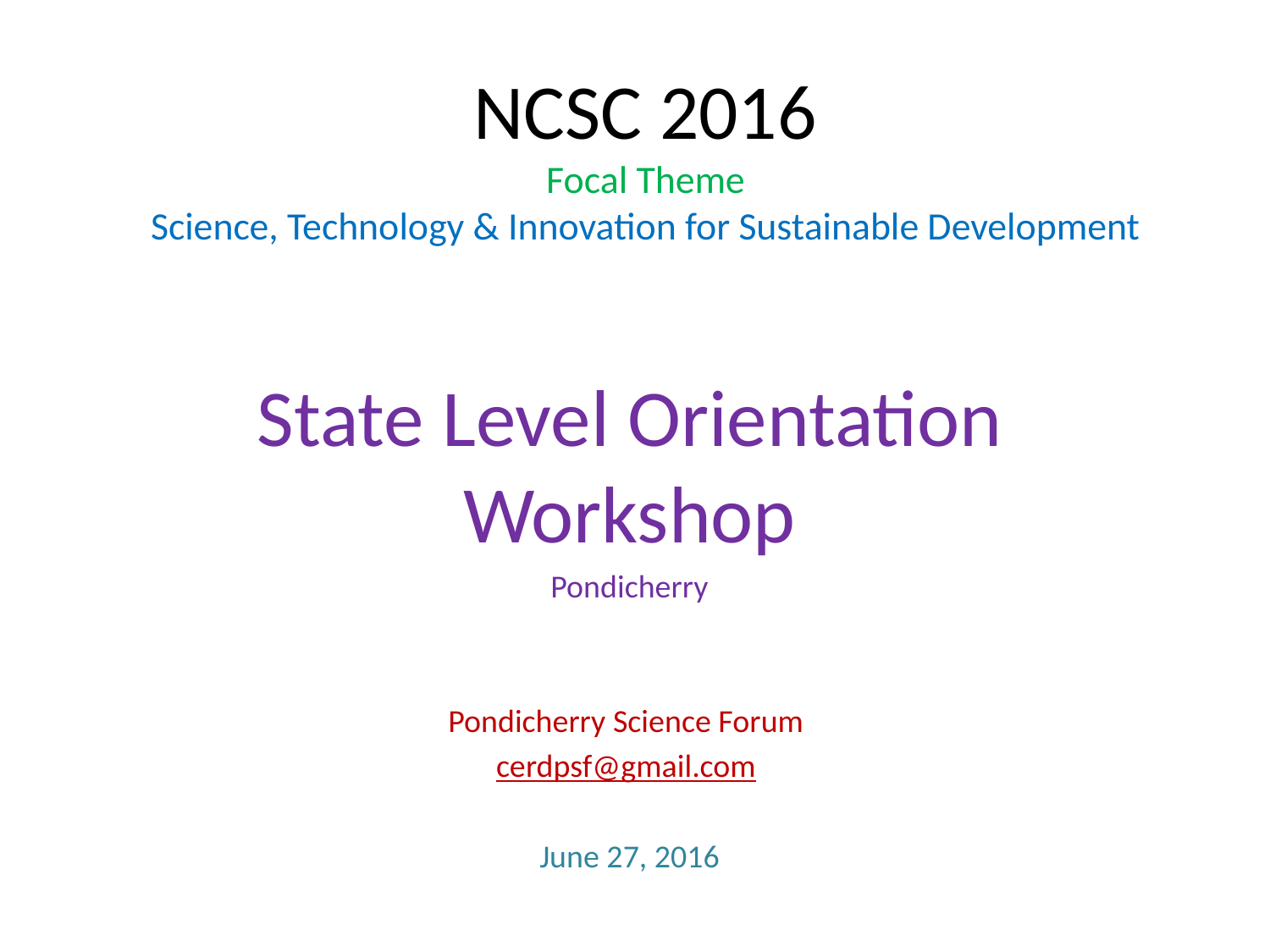

# NCSC 2016 Focal Theme Science, Technology & Innovation for Sustainable Development
State Level Orientation Workshop
Pondicherry

Pondicherry Science Forum
cerdpsf@gmail.com

June 27, 2016